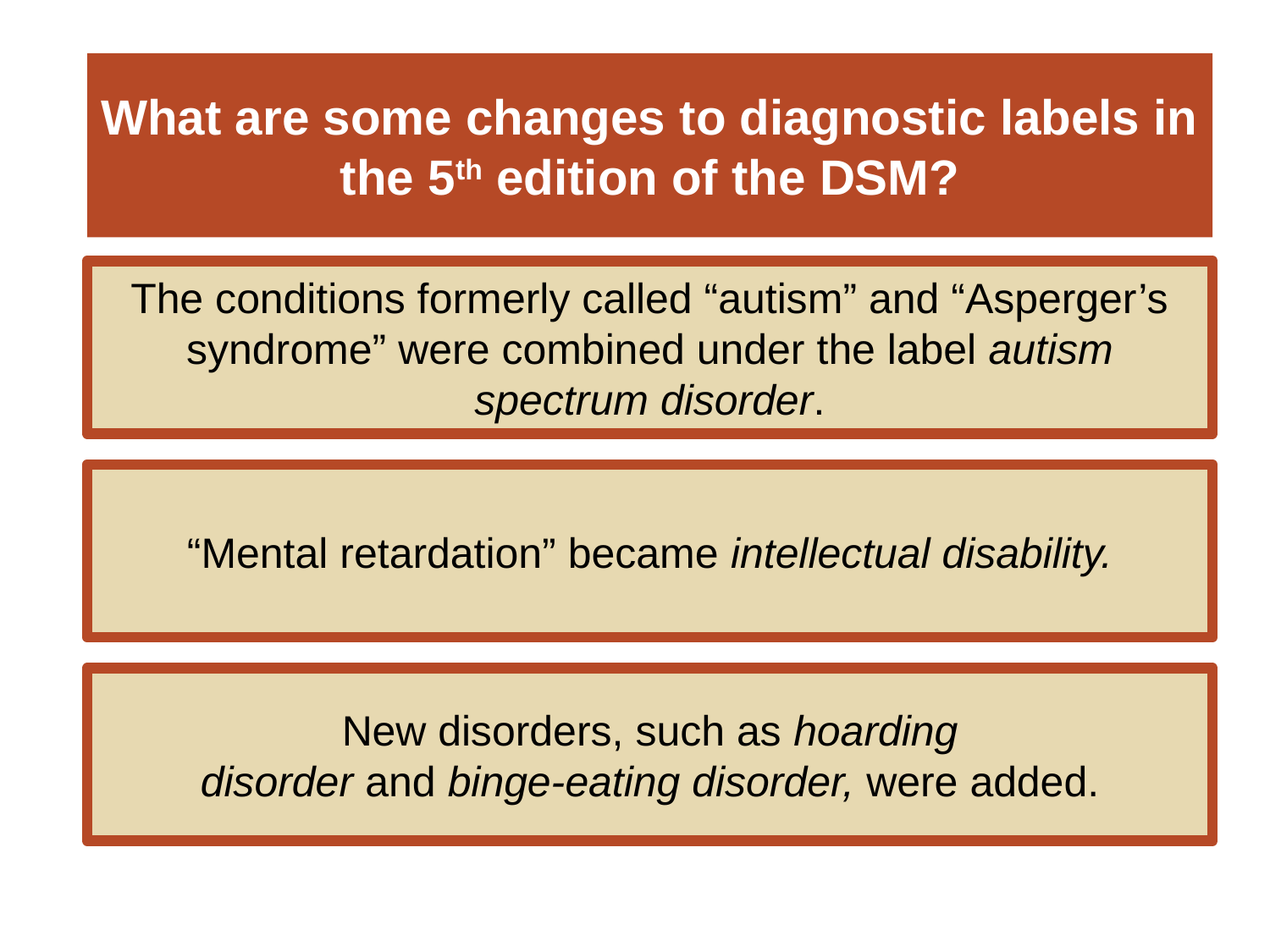

# What are some changes to diagnostic labels in the 5th edition of the DSM?
The conditions formerly called “autism” and “Asperger’s syndrome” were combined under the label autism spectrum disorder.
“Mental retardation” became intellectual disability.
New disorders, such as hoarding
disorder and binge-eating disorder, were added.